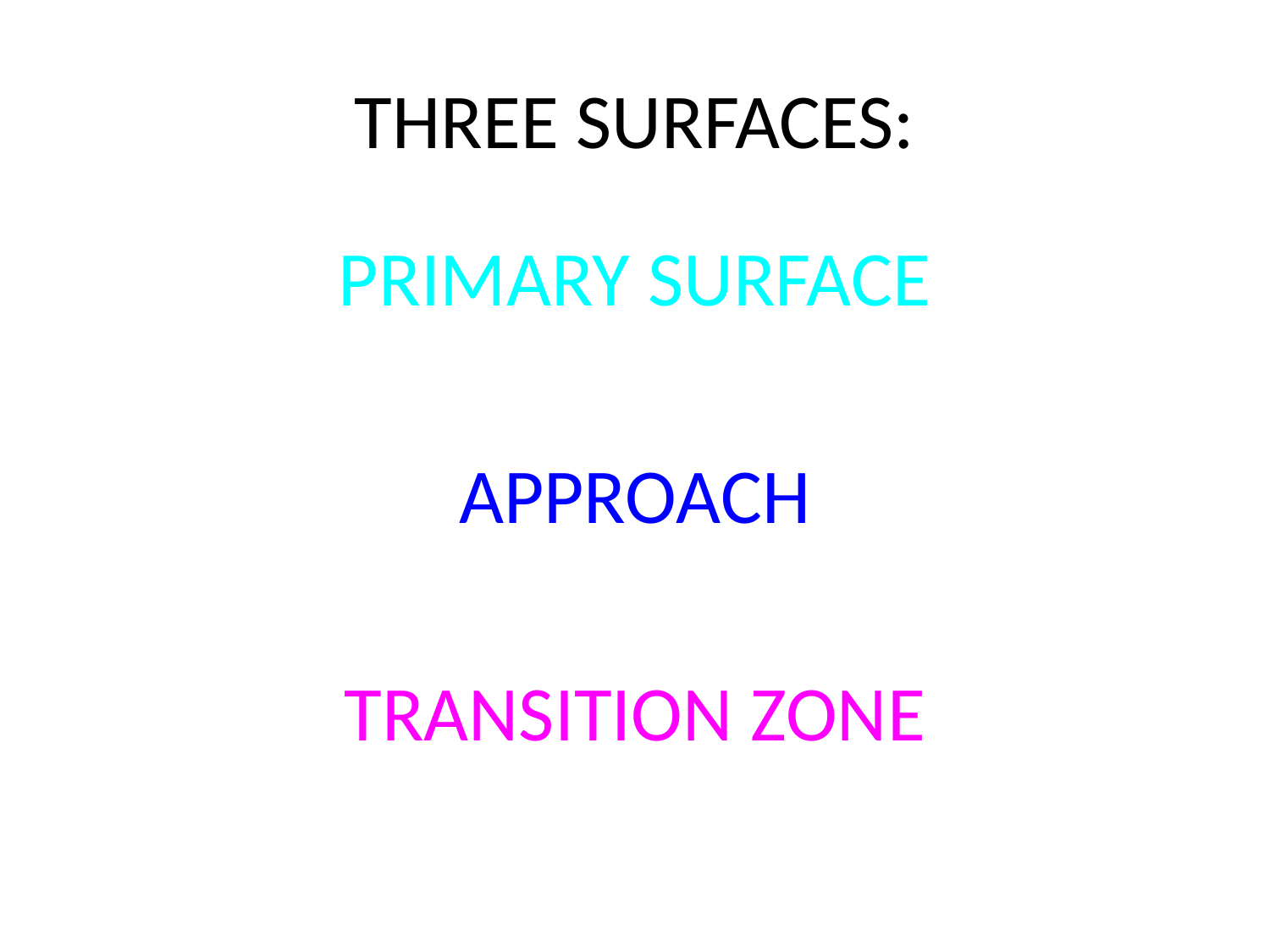

# THREE SURFACES:
PRIMARY SURFACE

APPROACH

TRANSITION ZONE